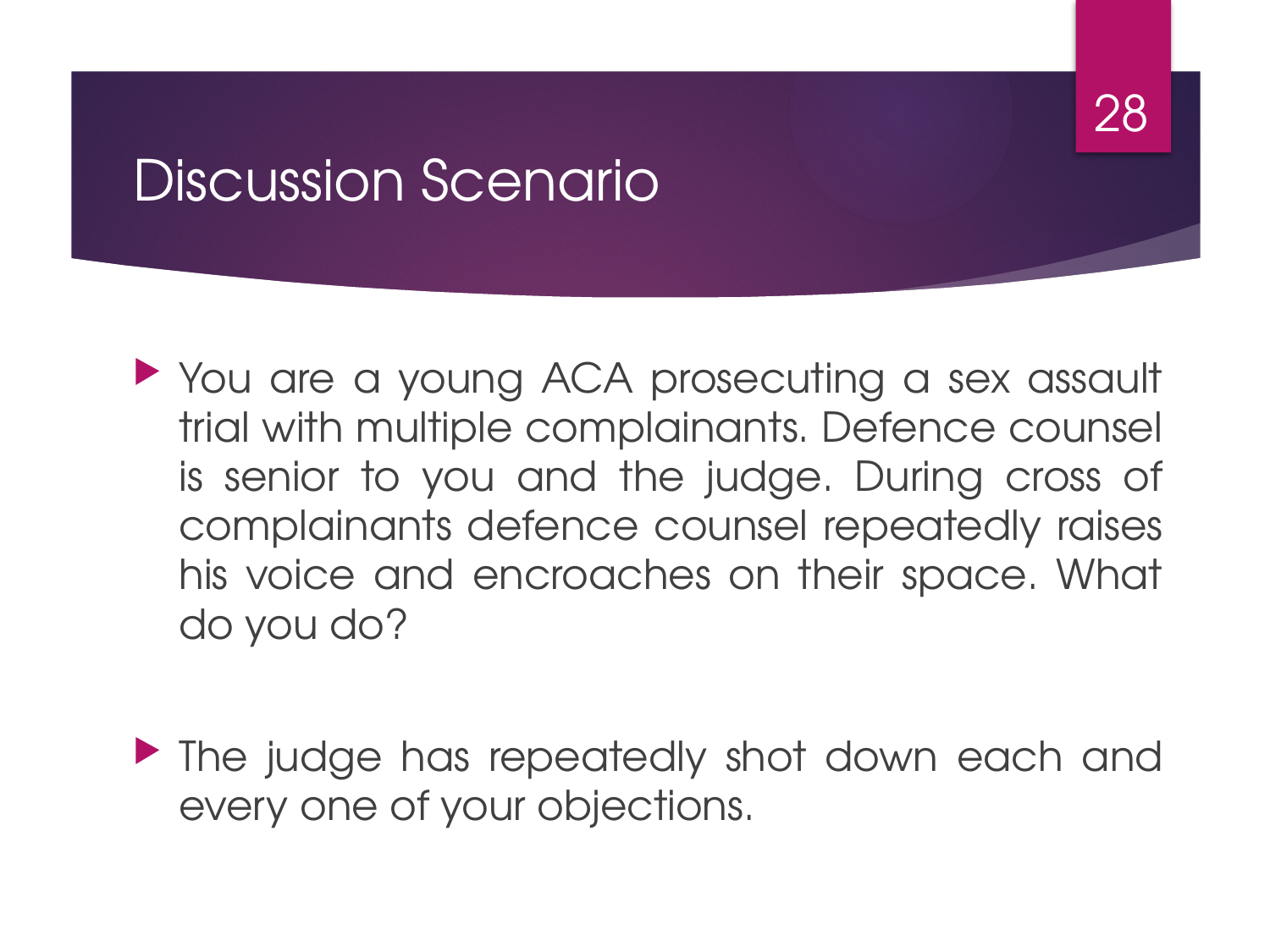

28
# Discussion Scenario
You are a young ACA prosecuting a sex assault trial with multiple complainants. Defence counsel is senior to you and the judge. During cross of complainants defence counsel repeatedly raises his voice and encroaches on their space. What do you do?

The judge has repeatedly shot down each and every one of your objections.